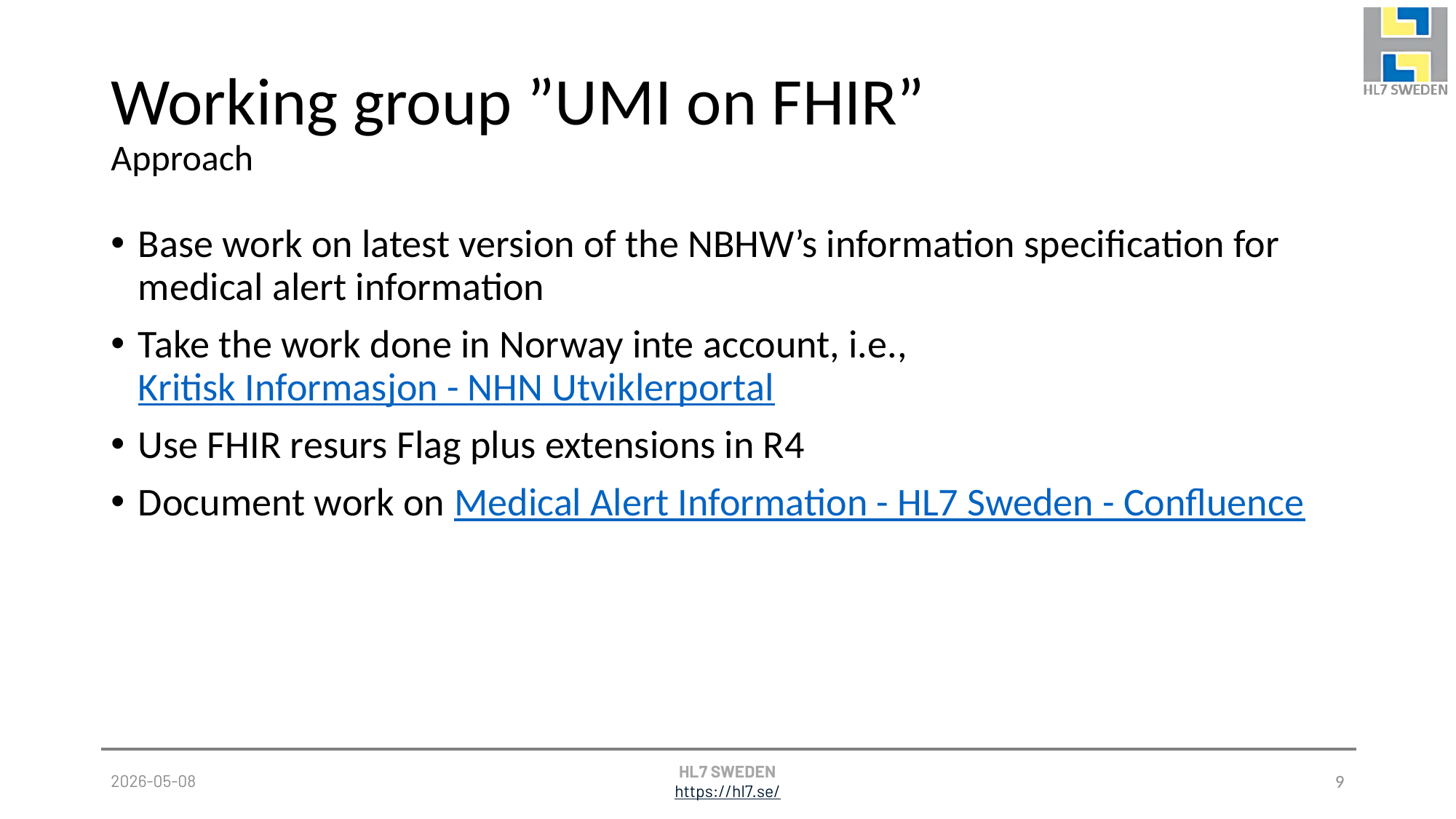

# Working group ”UMI on FHIR” Approach
Base work on latest version of the NBHW’s information specification for medical alert information
Take the work done in Norway inte account, i.e., Kritisk Informasjon - NHN Utviklerportal
Use FHIR resurs Flag plus extensions in R4
Document work on Medical Alert Information - HL7 Sweden - Confluence
2026-05-08
HL7 SWEDEN
https://hl7.se/
9